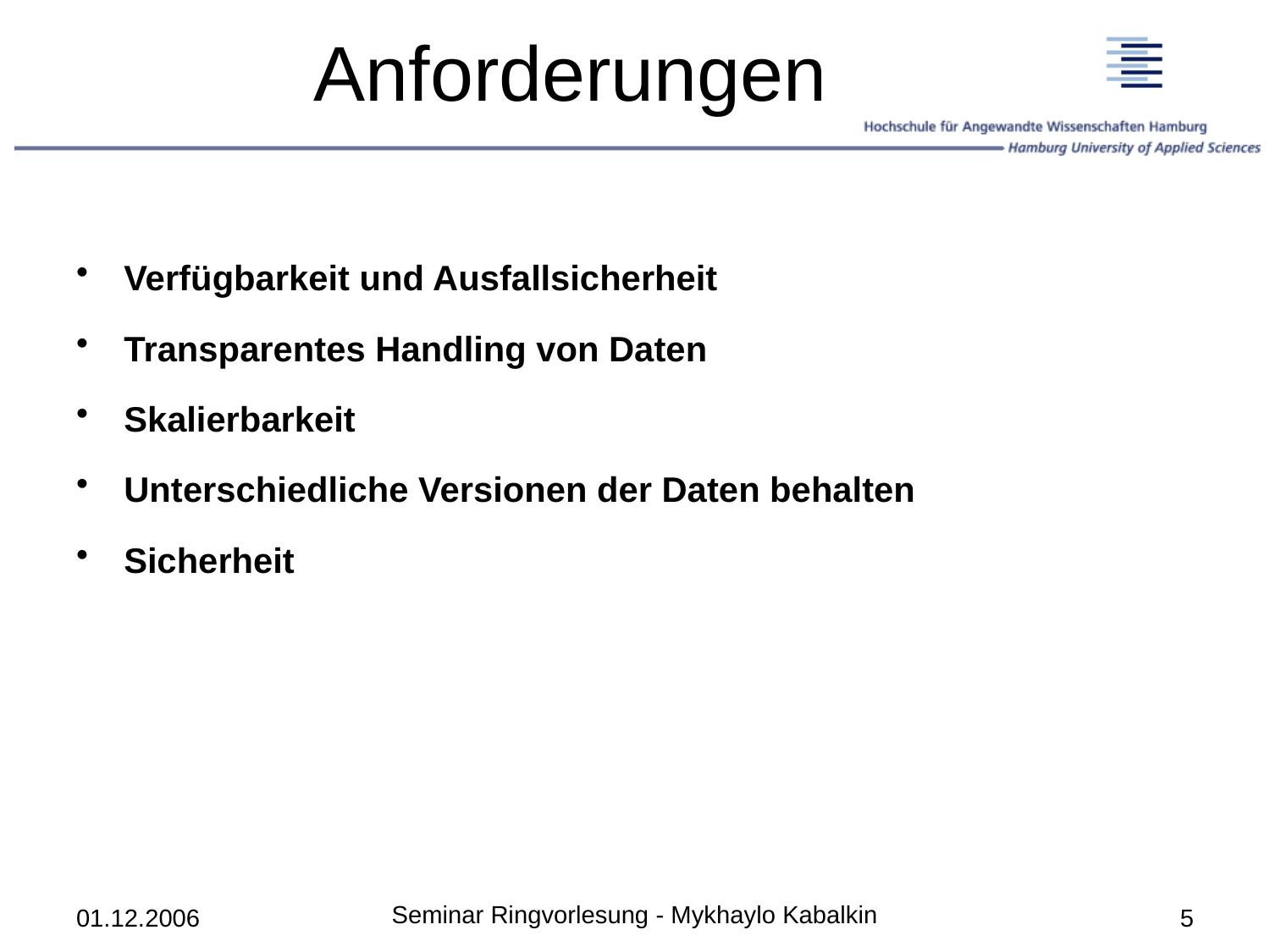

# Anforderungen
Verfügbarkeit und Ausfallsicherheit
Transparentes Handling von Daten
Skalierbarkeit
Unterschiedliche Versionen der Daten behalten
Sicherheit
Seminar Ringvorlesung - Mykhaylo Kabalkin
01.12.2006
5